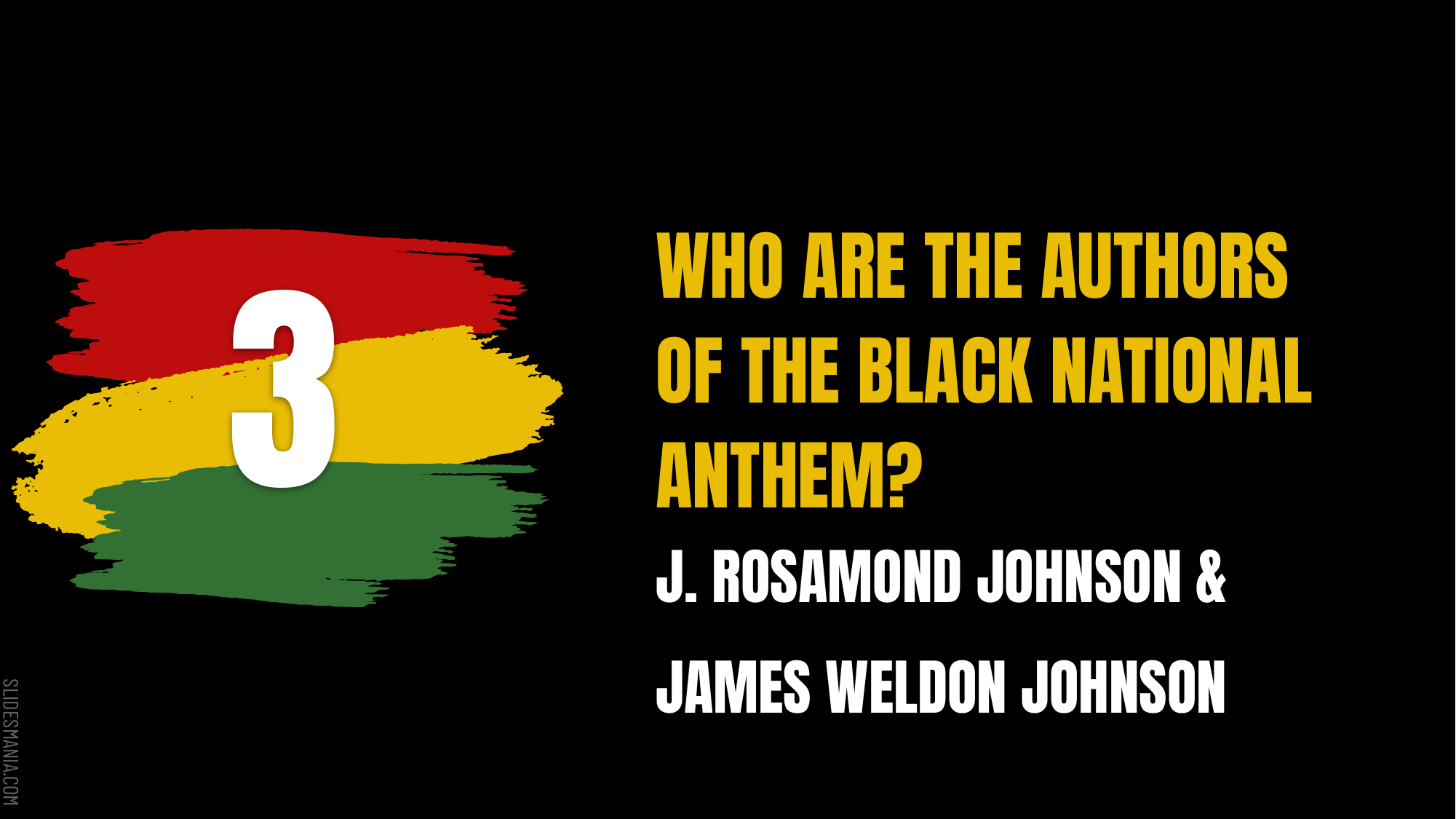

# 3
WHO ARE THE AUTHORS OF THE BLACK NATIONAL ANTHEM?
J. ROSAMOND JOHNSON &
JAMES WELDON JOHNSON